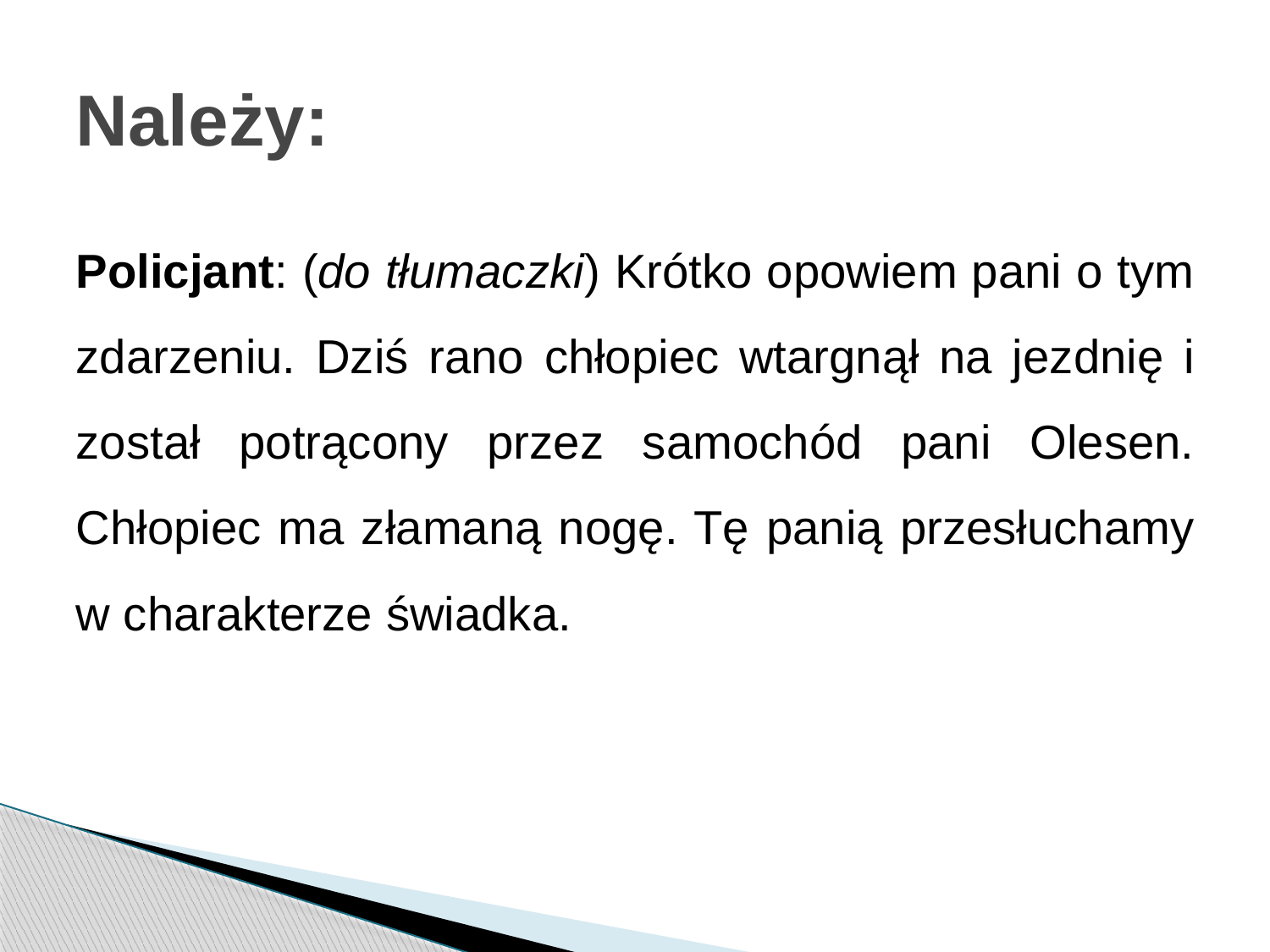

# Należy:
Policjant: (do tłumaczki) Krótko opowiem pani o tym zdarzeniu. Dziś rano chłopiec wtargnął na jezdnię i został potrącony przez samochód pani Olesen. Chłopiec ma złamaną nogę. Tę panią przesłuchamy w charakterze świadka.